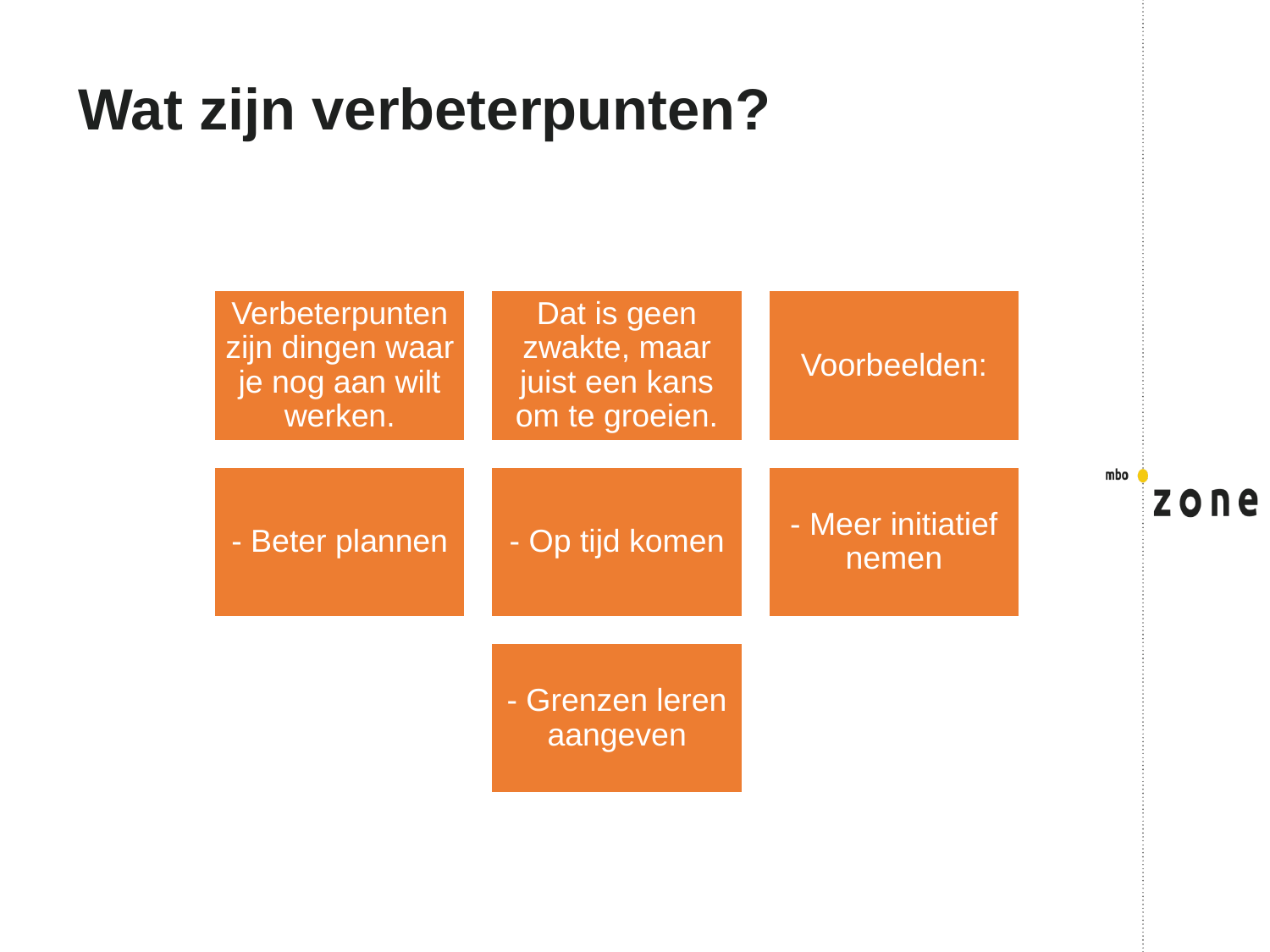

# Wat zijn verbeterpunten?
Verbeterpunten zijn dingen waar je nog aan wilt werken.
Dat is geen zwakte, maar juist een kans om te groeien.
Voorbeelden:
- Beter plannen
- Op tijd komen
- Meer initiatief nemen
- Grenzen leren aangeven